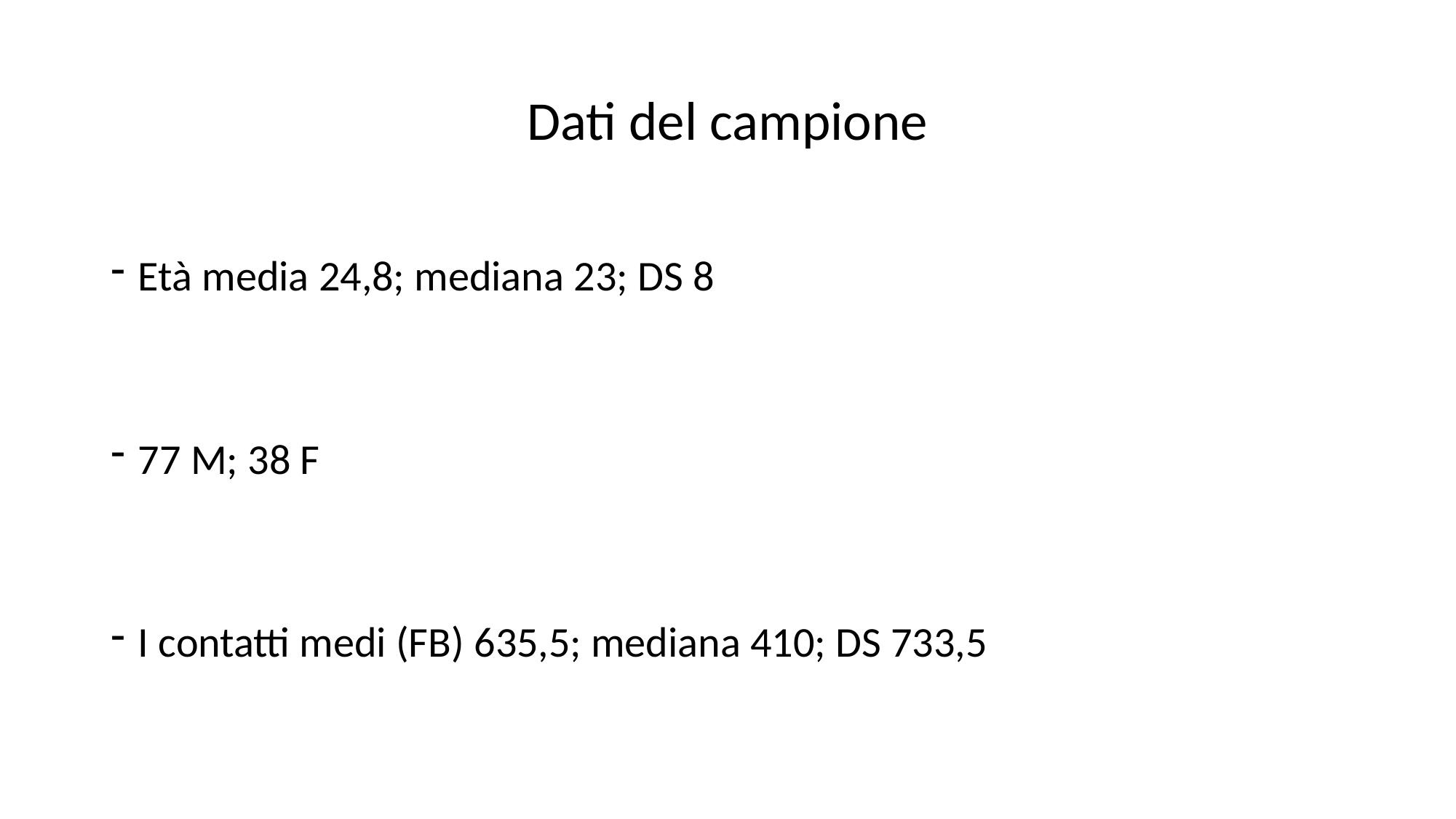

# Dati del campione
Età media 24,8; mediana 23; DS 8

77 M; 38 F

I contatti medi (FB) 635,5; mediana 410; DS 733,5